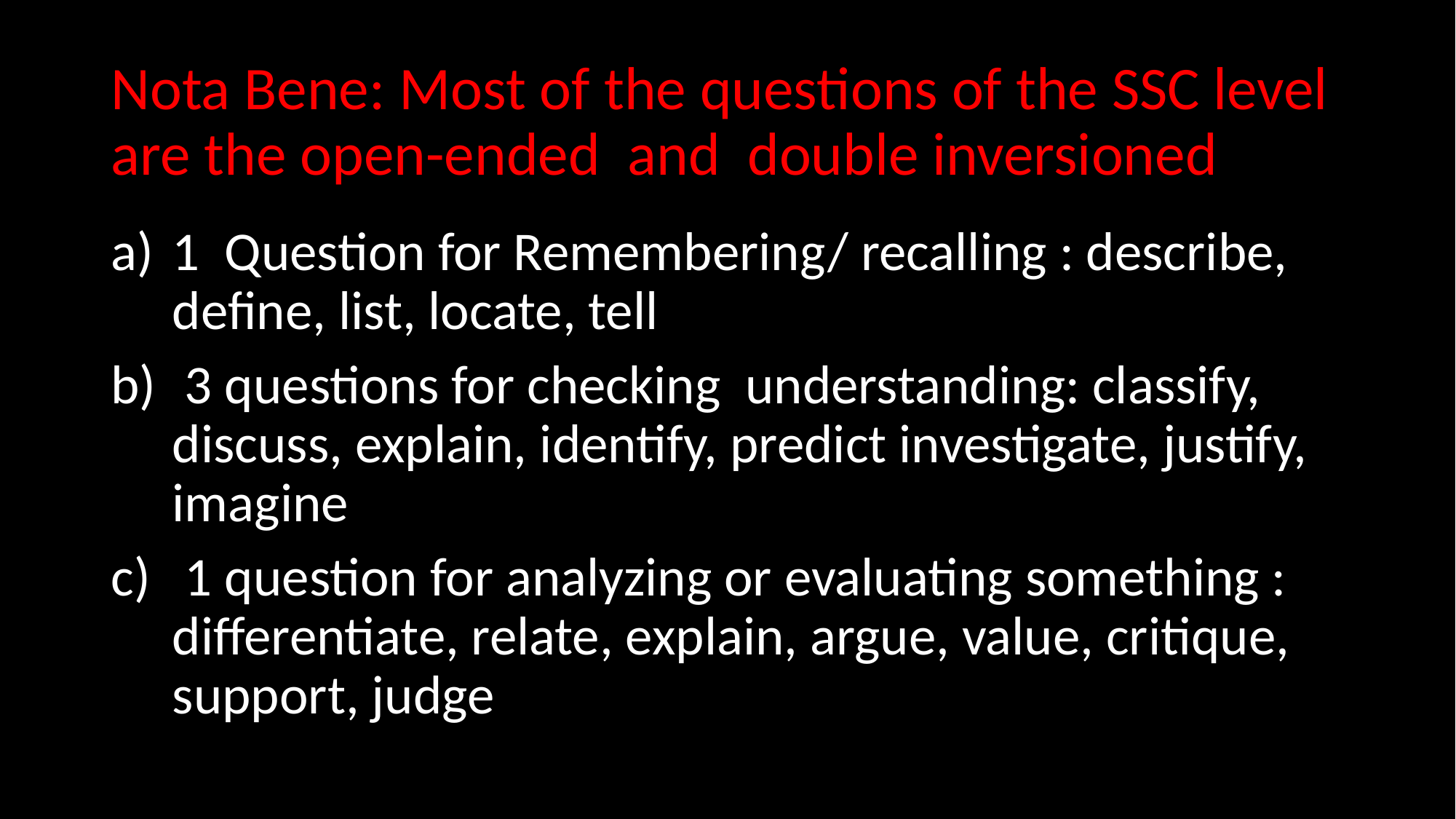

# Nota Bene: Most of the questions of the SSC level are the open-ended  and  double inversioned
1  Question for Remembering/ recalling : describe, define, list, locate, tell
 3 questions for checking  understanding: classify, discuss, explain, identify, predict investigate, justify, imagine
 1 question for analyzing or evaluating something : differentiate, relate, explain, argue, value, critique, support, judge